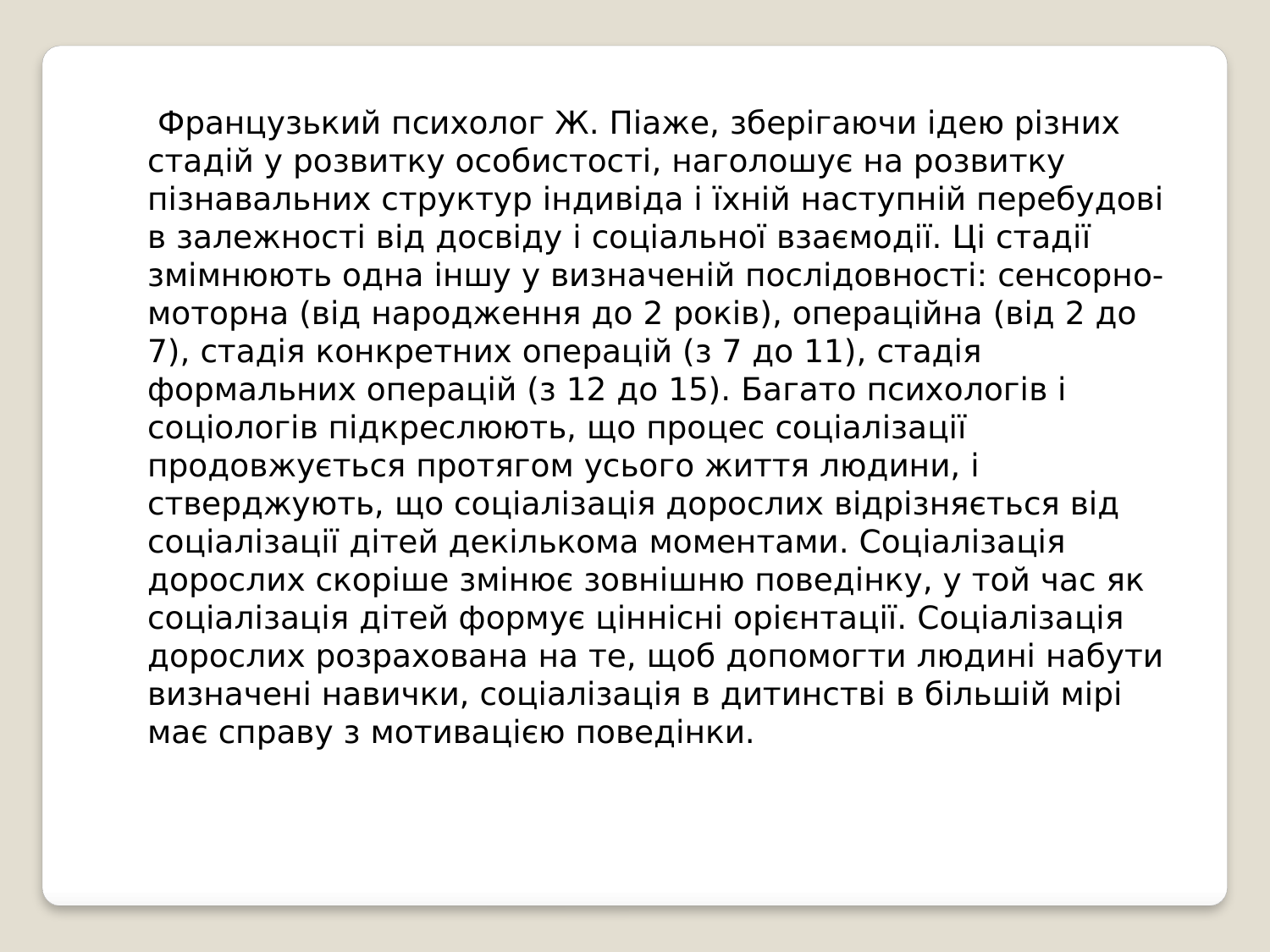

Французький психолог Ж. Піаже, зберігаючи ідею різних стадій у розвитку особистості, наголошує на розвитку пізнавальних структур індивіда і їхній наступній перебудові в залежності від досвіду і соціальної взаємодії. Ці стадії змімнюють одна іншу у визначеній послідовності: сенсорно-моторна (від народження до 2 років), операційна (від 2 до 7), стадія конкретних операцій (з 7 до 11), стадія формальних операцій (з 12 до 15). Багато психологів і соціологів підкреслюють, що процес соціалізації продовжується протягом усього життя людини, і стверджують, що соціалізація дорослих відрізняється від соціалізації дітей декількома моментами. Соціалізація дорослих скоріше змінює зовнішню поведінку, у той час як соціалізація дітей формує ціннісні орієнтації. Соціалізація дорослих розрахована на те, щоб допомогти людині набути визначені навички, соціалізація в дитинстві в більшій мірі має справу з мотивацією поведінки.